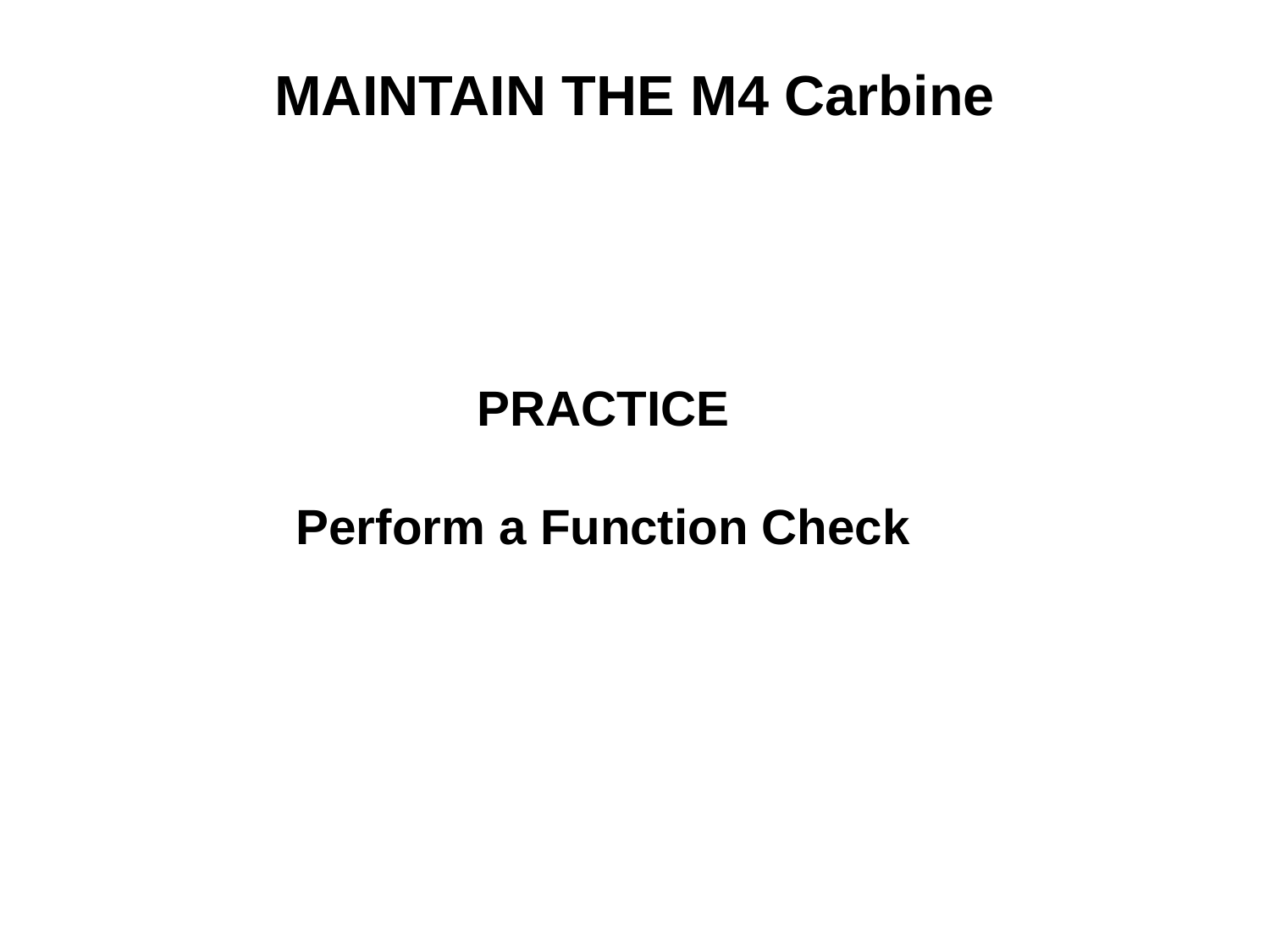

# MAINTAIN THE M4 Carbine
PRACTICE

Perform a Function Check
119